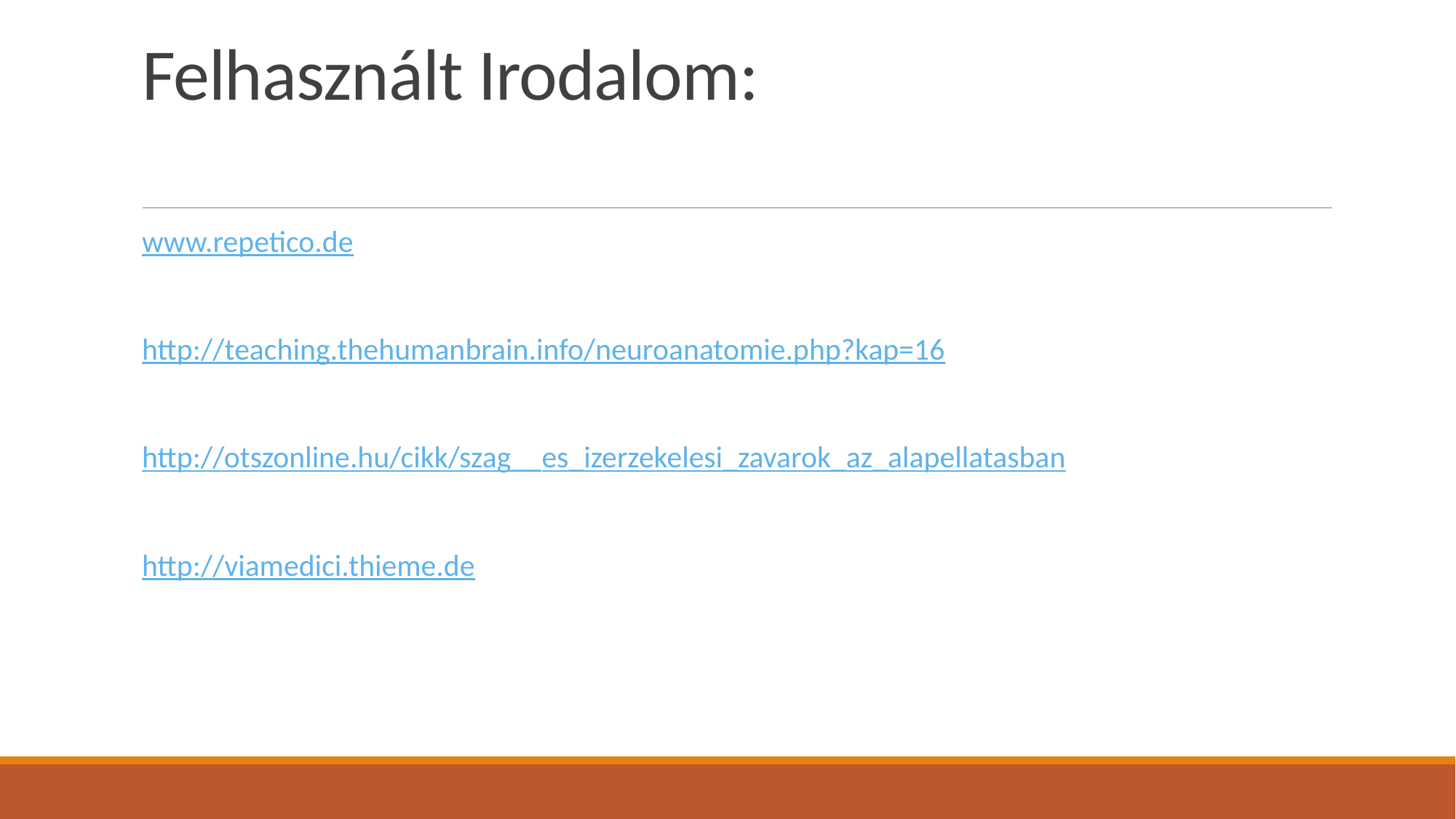

# Felhasznált Irodalom:
www.repetico.de

http://teaching.thehumanbrain.info/neuroanatomie.php?kap=16

http://otszonline.hu/cikk/szag__es_izerzekelesi_zavarok_az_alapellatasban

http://viamedici.thieme.de